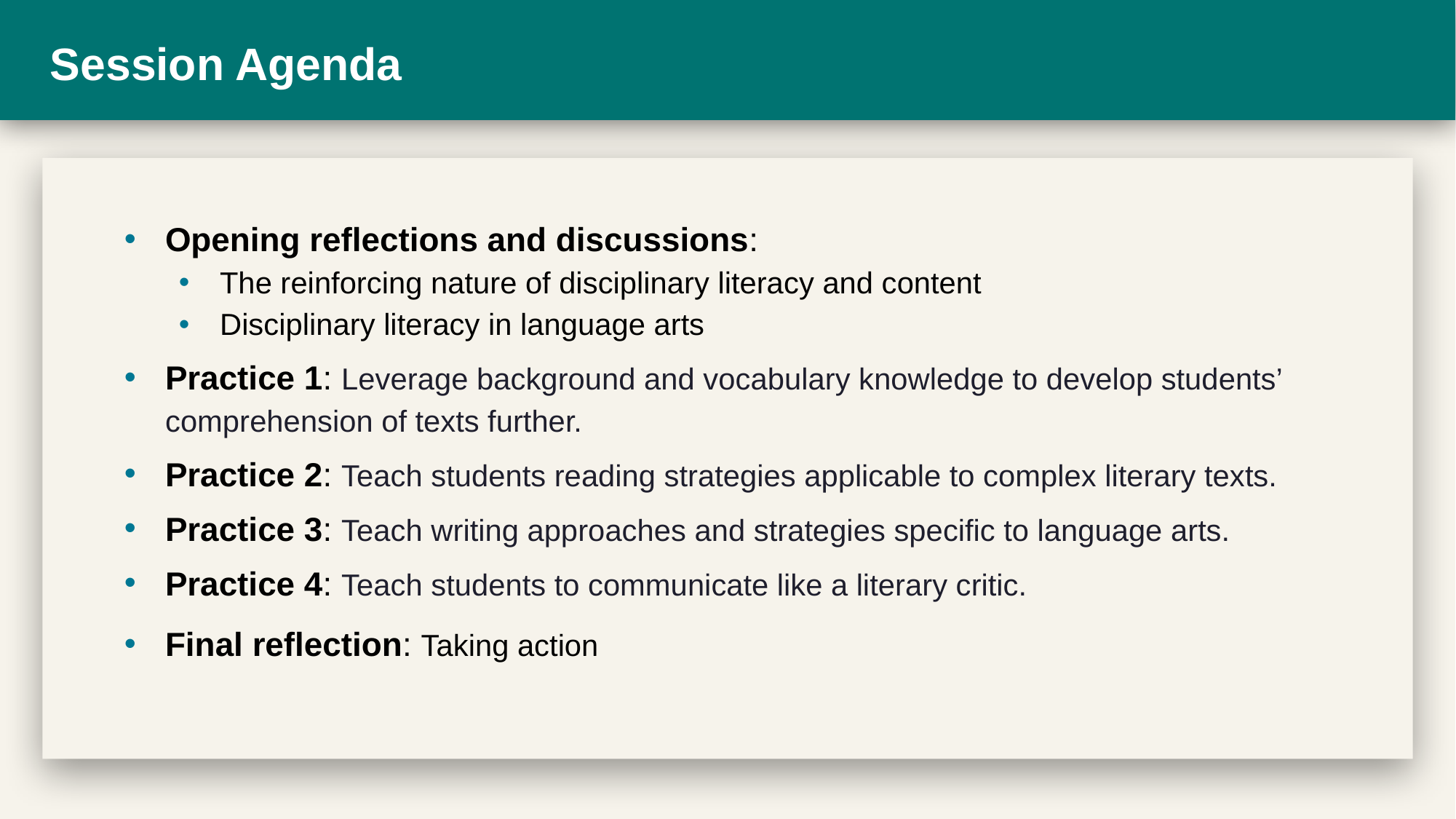

# Session Agenda
Opening reflections and discussions:
The reinforcing nature of disciplinary literacy and content
Disciplinary literacy in language arts
Practice 1: Leverage background and vocabulary knowledge to develop students’ comprehension of texts further.
Practice 2: Teach students reading strategies applicable to complex literary texts.
Practice 3: Teach writing approaches and strategies specific to language arts.
Practice 4: Teach students to communicate like a literary critic.
Final reflection: Taking action